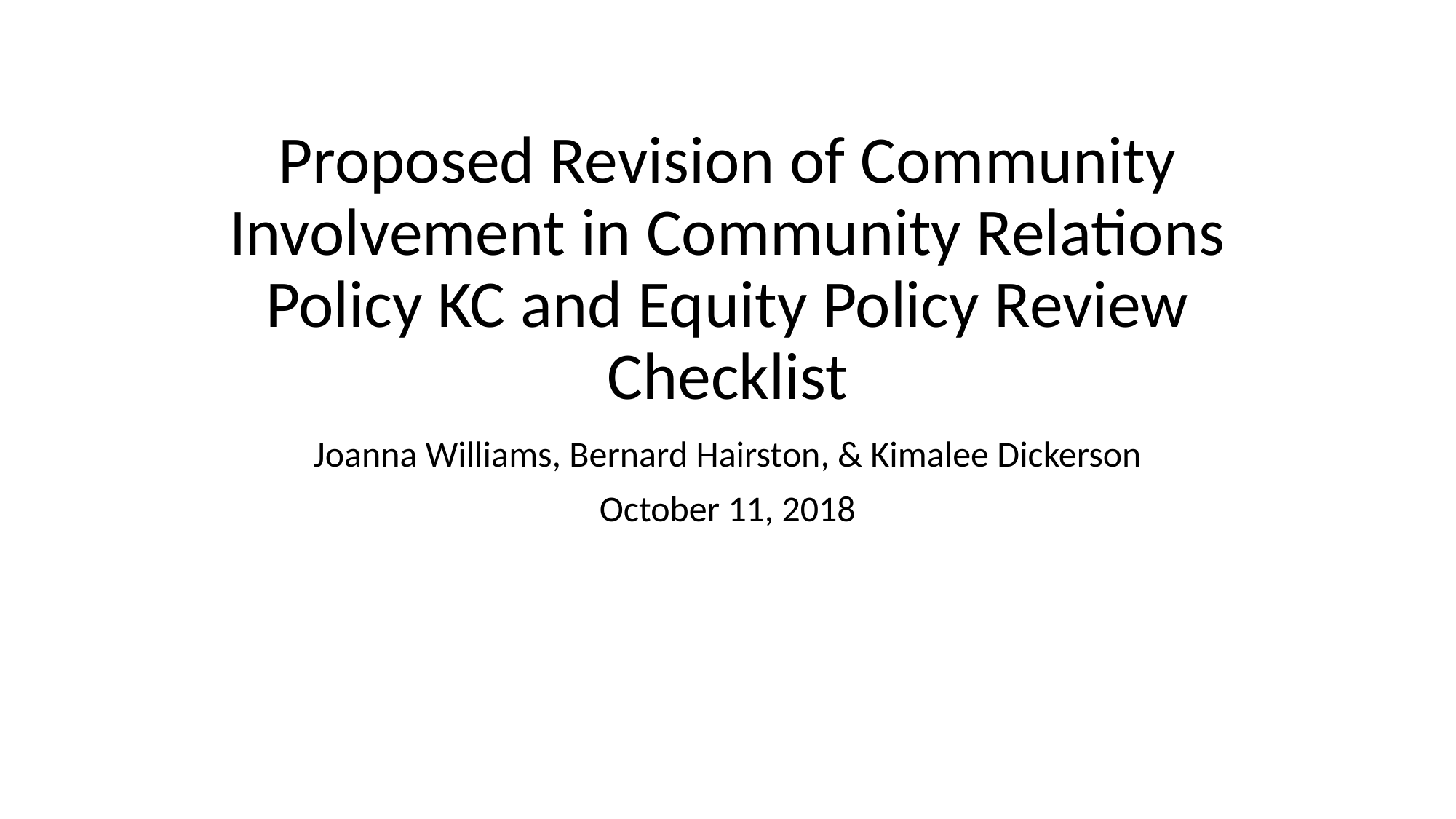

# Proposed Revision of Community Involvement in Community Relations Policy KC and Equity Policy Review Checklist
Joanna Williams, Bernard Hairston, & Kimalee Dickerson
October 11, 2018